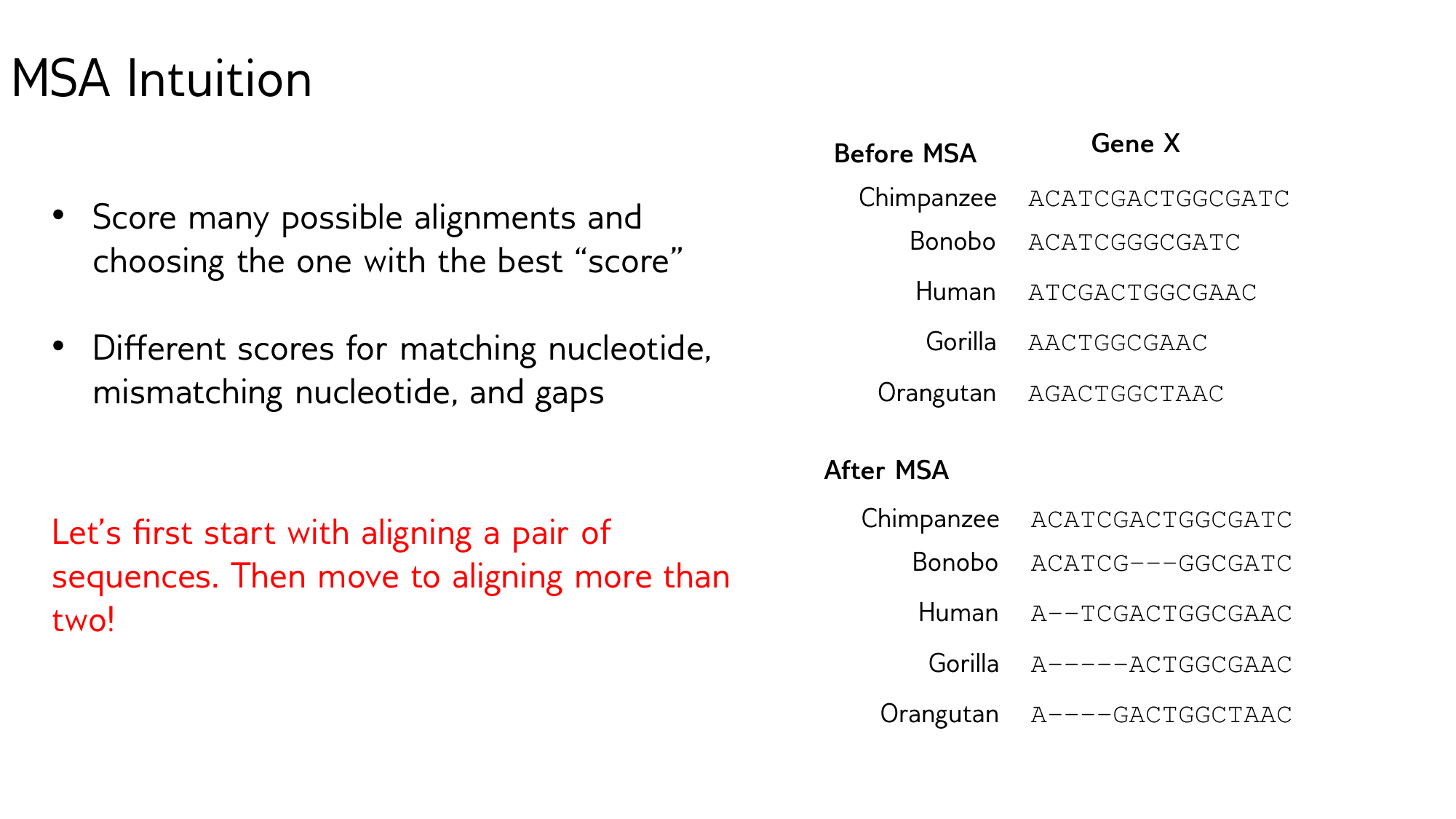

# MSA Intuition
Gene X
Before MSA
Chimpanzee
ACATCGACTGGCGATC
Score many possible alignments and choosing the one with the best “score”

Different scores for matching nucleotide, mismatching nucleotide, and gaps
Bonobo
ACATCGGGCGATC
Human
ATCGACTGGCGAAC
Gorilla
AACTGGCGAAC
Orangutan
AGACTGGCTAAC
After MSA
Chimpanzee
ACATCGACTGGCGATC
Let’s first start with aligning a pair of sequences. Then move to aligning more than two!
Bonobo
ACATCG---GGCGATC
Human
A--TCGACTGGCGAAC
Gorilla
A-----ACTGGCGAAC
Orangutan
A----GACTGGCTAAC